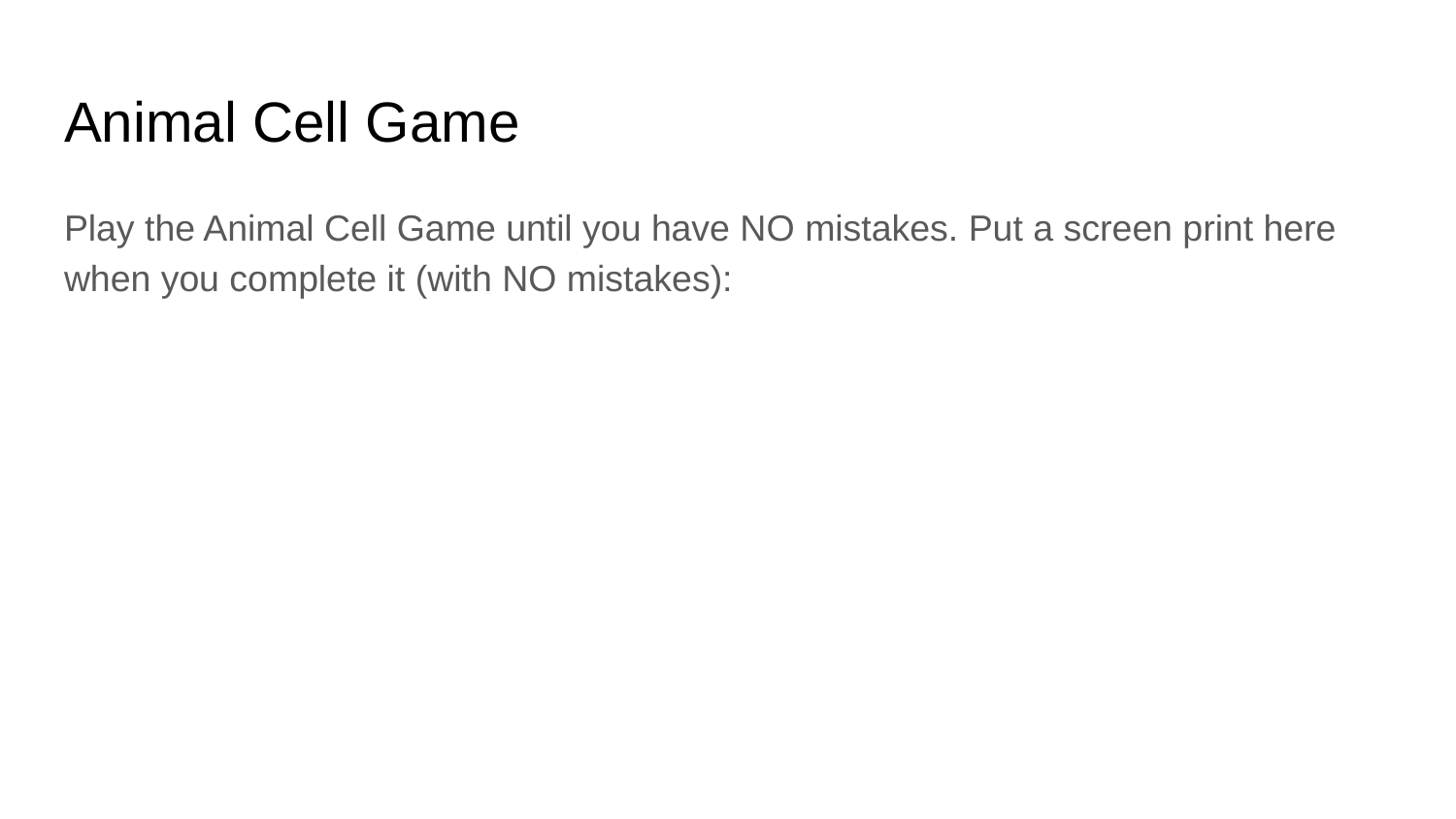

# Animal Cell Game
Play the Animal Cell Game until you have NO mistakes. Put a screen print here when you complete it (with NO mistakes):